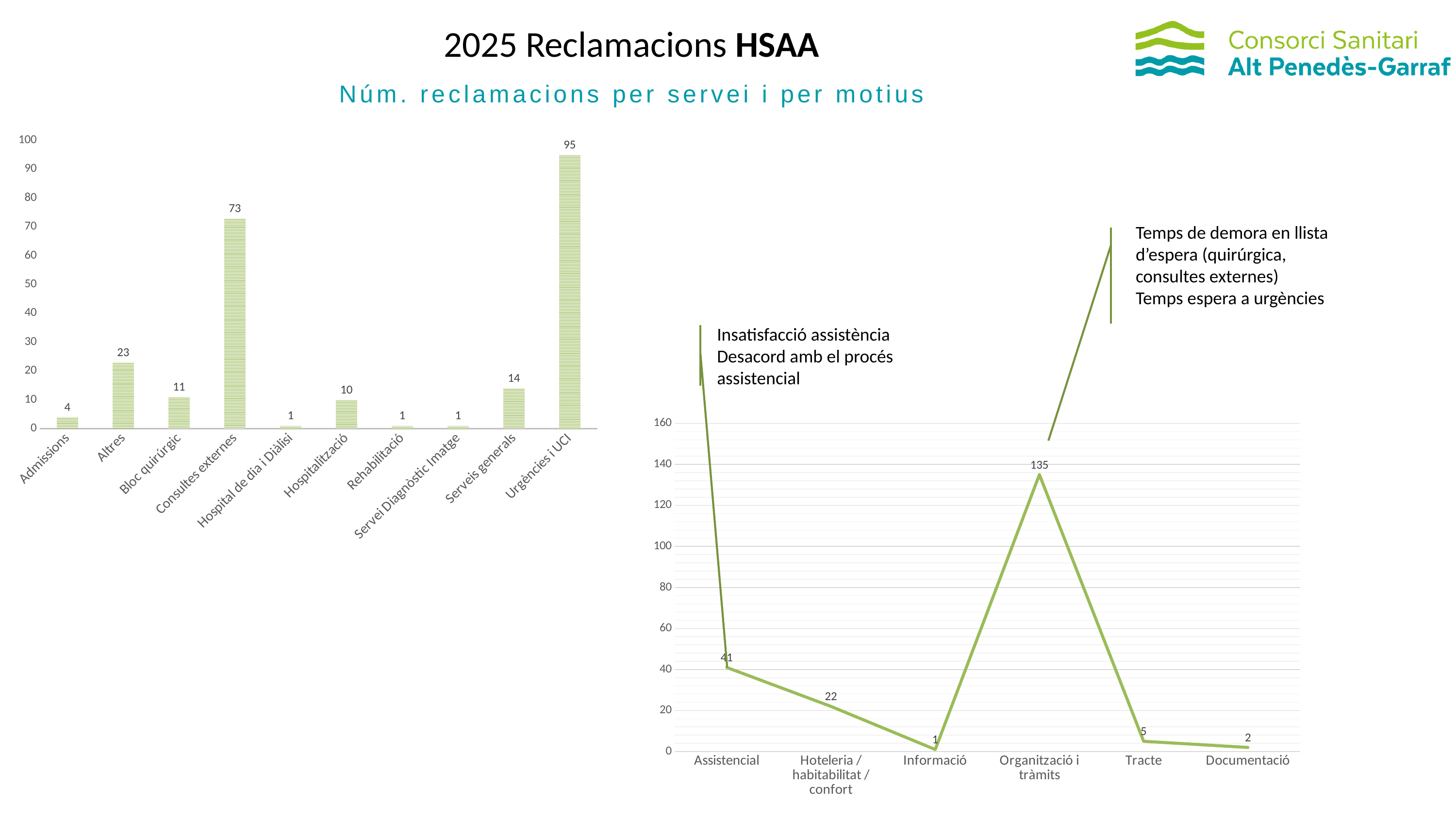

2025 Reclamacions HSAA
Núm. reclamacions per servei i per motius

### Chart

| Category | Serie 1 |
|---|---|
| Admissions | 4.0 |
| Altres | 23.0 |
| Bloc quirúrgic | 11.0 |
| Consultes externes | 73.0 |
| Hospital de dia i Diàlisi | 1.0 |
| Hospitalització | 10.0 |
| Rehabilitació | 1.0 |
| Servei Diagnòstic Imatge | 1.0 |
| Serveis generals | 14.0 |
| Urgències i UCI | 95.0 |
Temps de demora en llista d’espera (quirúrgica, consultes externes)
Temps espera a urgències

Insatisfacció assistència
Desacord amb el procés assistencial

### Chart

| Category | Serie 1 |
|---|---|
| Assistencial | 41.0 |
| Hoteleria / habitabilitat / confort | 22.0 |
| Informació | 1.0 |
| Organització i tràmits | 135.0 |
| Tracte | 5.0 |
| Documentació | 2.0 |